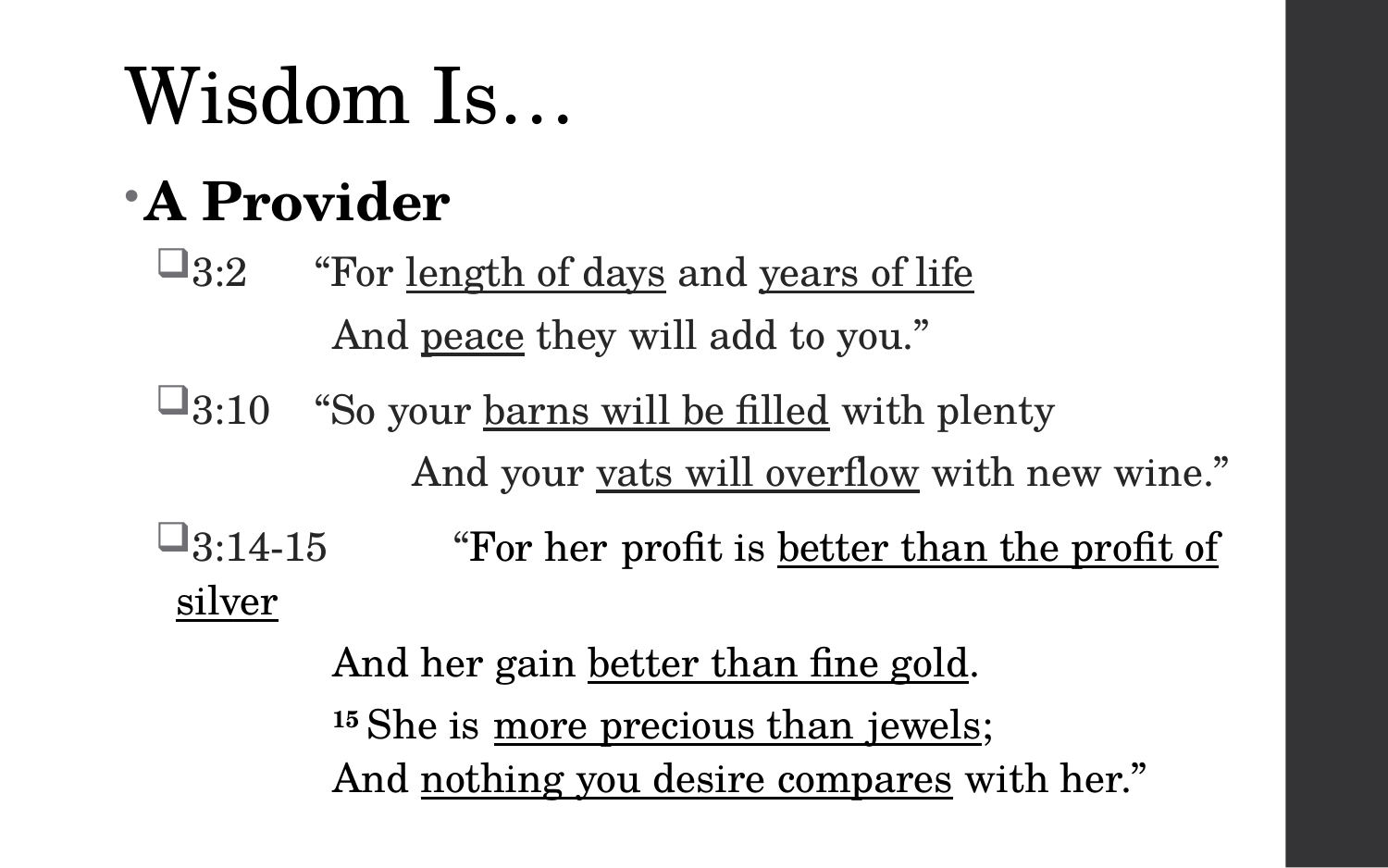

# Wisdom Is…
A Provider
3:2	“For length of days and years of life
And peace they will add to you.”
3:10 	“So your barns will be filled with plenty
	And your vats will overflow with new wine.”
3:14-15	“For her profit is better than the profit of silver
And her gain better than fine gold.
15 She is more precious than jewels;
And nothing you desire compares with her.”